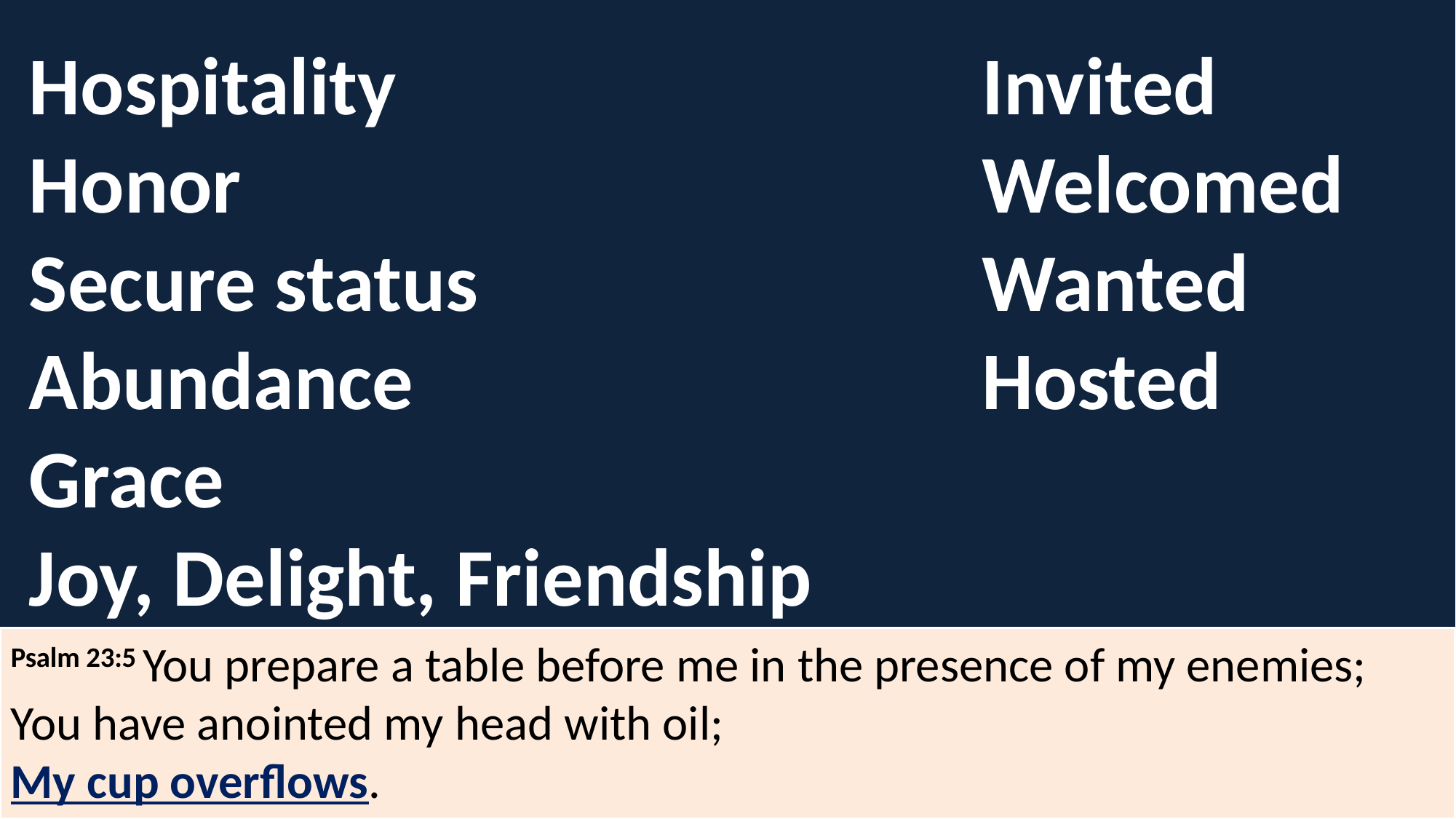

Hospitality
Honor
Secure status
Abundance
Grace
Joy, Delight, Friendship

Invited
Welcomed
Wanted
Hosted

Psalm 23:5 You prepare a table before me in the presence of my enemies;
You have anointed my head with oil;
My cup overflows.